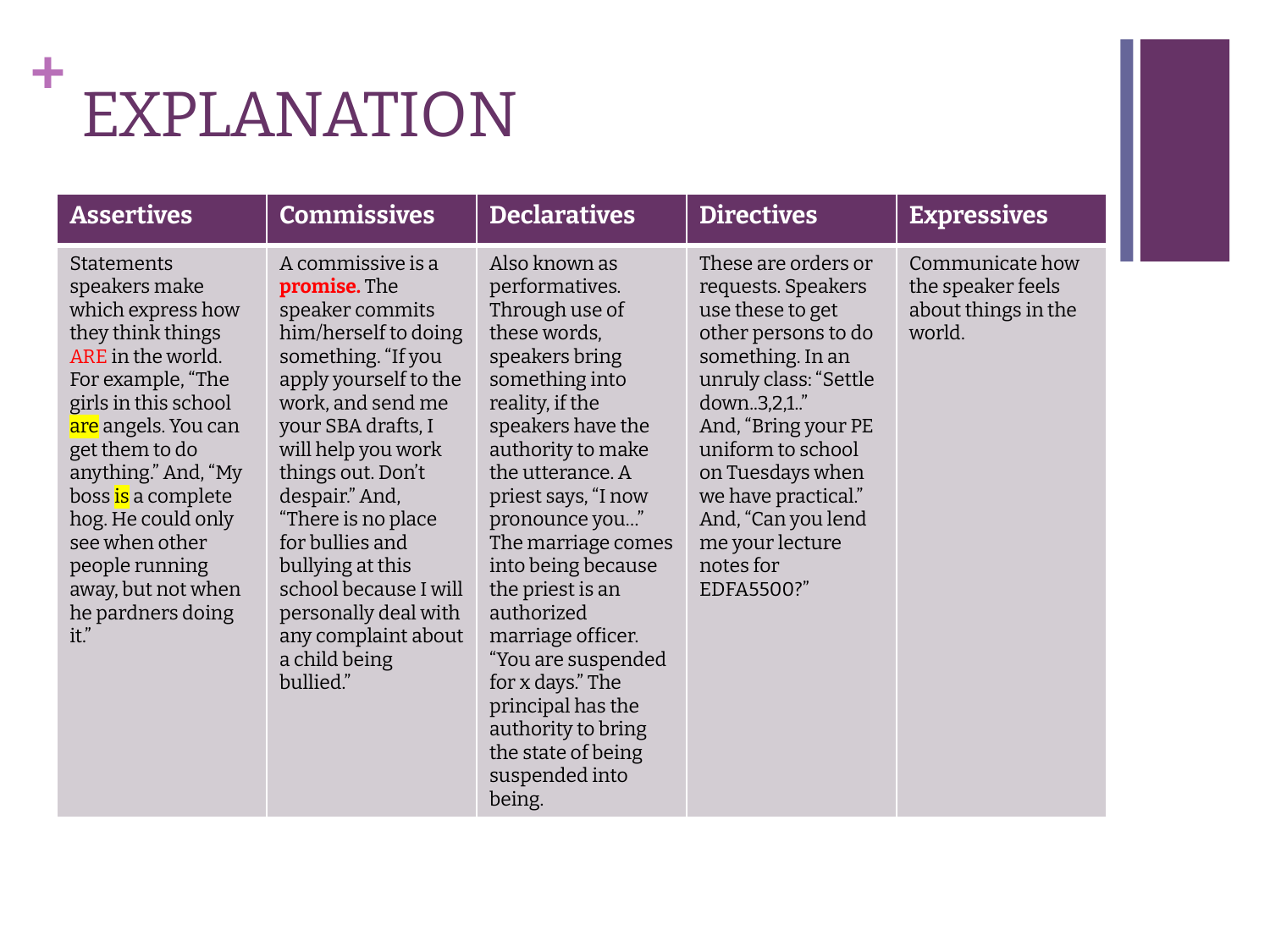

# EXPLANATION
| Assertives | Commissives | Declaratives | Directives | Expressives |
| --- | --- | --- | --- | --- |
| Statements speakers make which express how they think things ARE in the world. For example, “The girls in this school are angels. You can get them to do anything.” And, “My boss is a complete hog. He could only see when other people running away, but not when he pardners doing it.” | A commissive is a promise. The speaker commits him/herself to doing something. “If you apply yourself to the work, and send me your SBA drafts, I will help you work things out. Don’t despair.” And, “There is no place for bullies and bullying at this school because I will personally deal with any complaint about a child being bullied.” | Also known as performatives. Through use of these words, speakers bring something into reality, if the speakers have the authority to make the utterance. A priest says, “I now pronounce you…” The marriage comes into being because the priest is an authorized marriage officer. “You are suspended for x days.” The principal has the authority to bring the state of being suspended into being. | These are orders or requests. Speakers use these to get other persons to do something. In an unruly class: “Settle down..3,2,1..” And, “Bring your PE uniform to school on Tuesdays when we have practical.” And, “Can you lend me your lecture notes for EDFA5500?” | Communicate how the speaker feels about things in the world. |